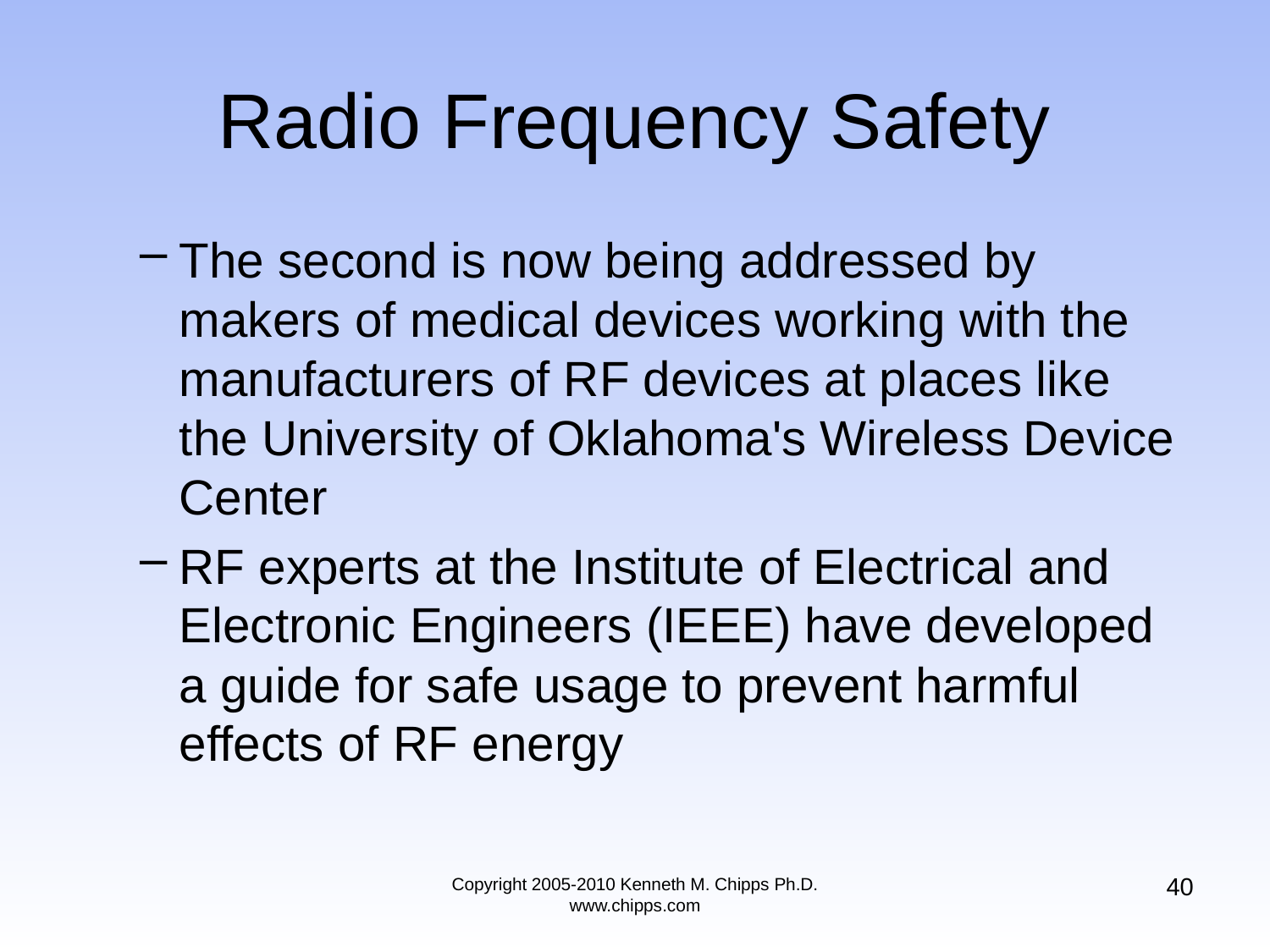

# Radio Frequency Safety
The second is now being addressed by makers of medical devices working with the manufacturers of RF devices at places like the University of Oklahoma's Wireless Device Center
RF experts at the Institute of Electrical and Electronic Engineers (IEEE) have developed a guide for safe usage to prevent harmful effects of RF energy
40
Copyright 2005-2010 Kenneth M. Chipps Ph.D. www.chipps.com